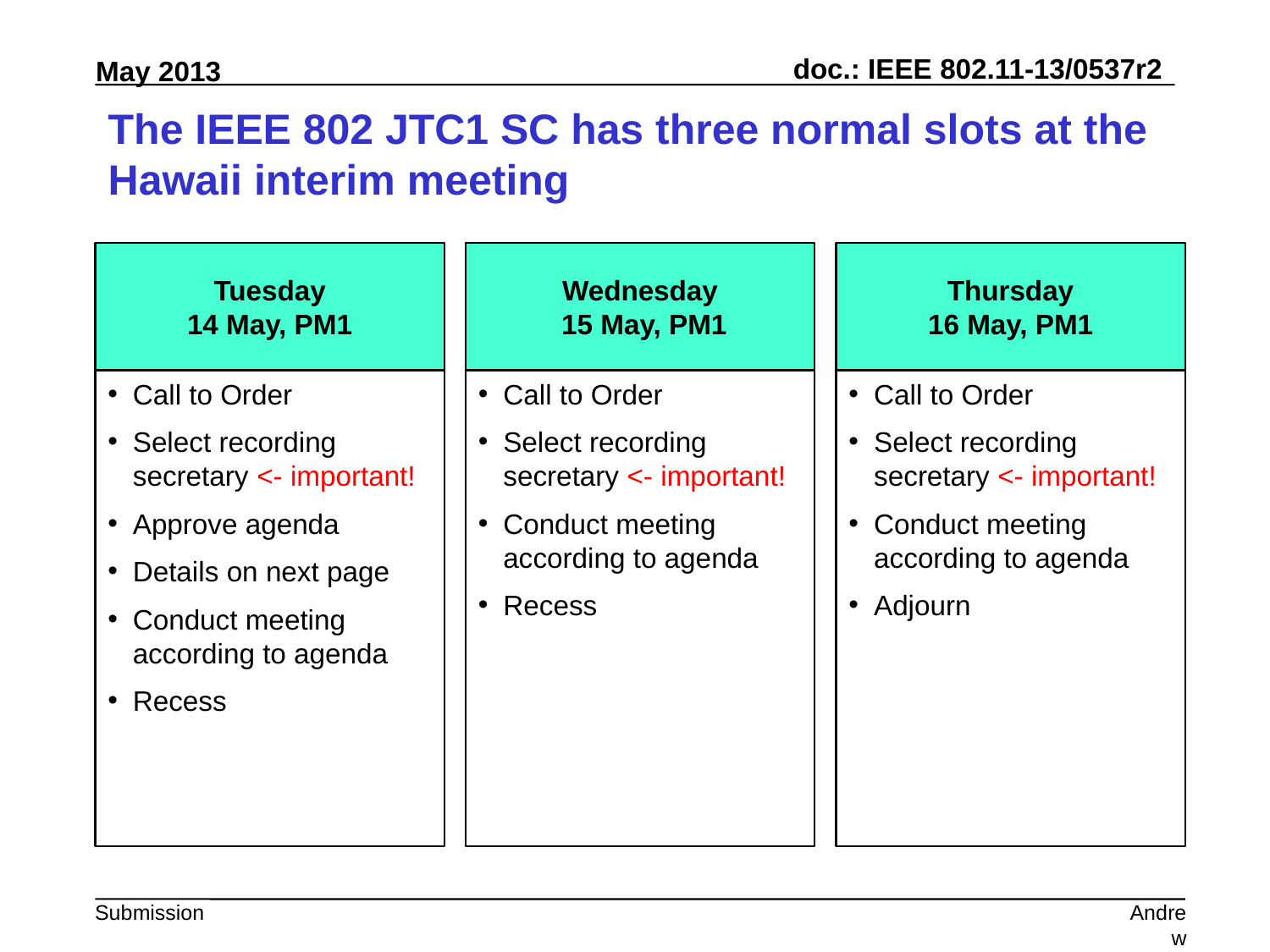

# The IEEE 802 JTC1 SC has three normal slots at the Hawaii interim meeting

Tuesday
14 May, PM1
Wednesday
 15 May, PM1
Thursday
16 May, PM1
Call to Order
Select recording secretary <- important!
Approve agenda
Details on next page
Conduct meeting according to agenda
Recess
Call to Order
Select recording secretary <- important!
Conduct meeting according to agenda
Recess
Call to Order
Select recording secretary <- important!
Conduct meeting according to agenda
Adjourn
Andrew Myles, Cisco